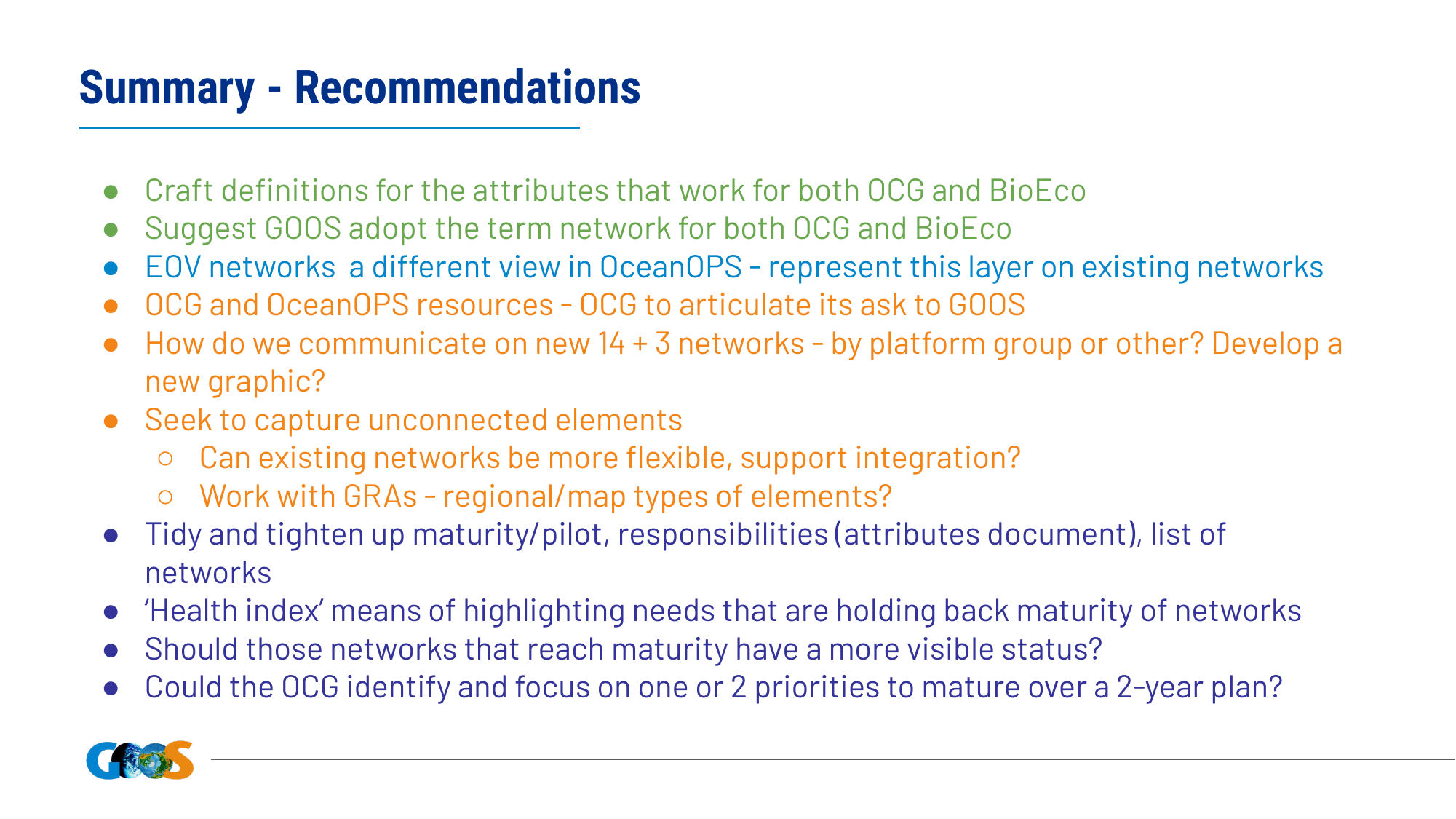

Summary - Recommendations
Craft definitions for the attributes that work for both OCG and BioEco
Suggest GOOS adopt the term network for both OCG and BioEco
EOV networks  a different view in OceanOPS - represent this layer on existing networks
OCG and OceanOPS resources - OCG to articulate its ask to GOOS
How do we communicate on new 14 + 3 networks - by platform group or other? Develop a new graphic?
Seek to capture unconnected elements
Can existing networks be more flexible, support integration?
Work with GRAs - regional/map types of elements?
Tidy and tighten up maturity/pilot, responsibilities (attributes document), list of networks
‘Health index’ means of highlighting needs that are holding back maturity of networks
Should those networks that reach maturity have a more visible status?
Could the OCG identify and focus on one or 2 priorities to mature over a 2-year plan?